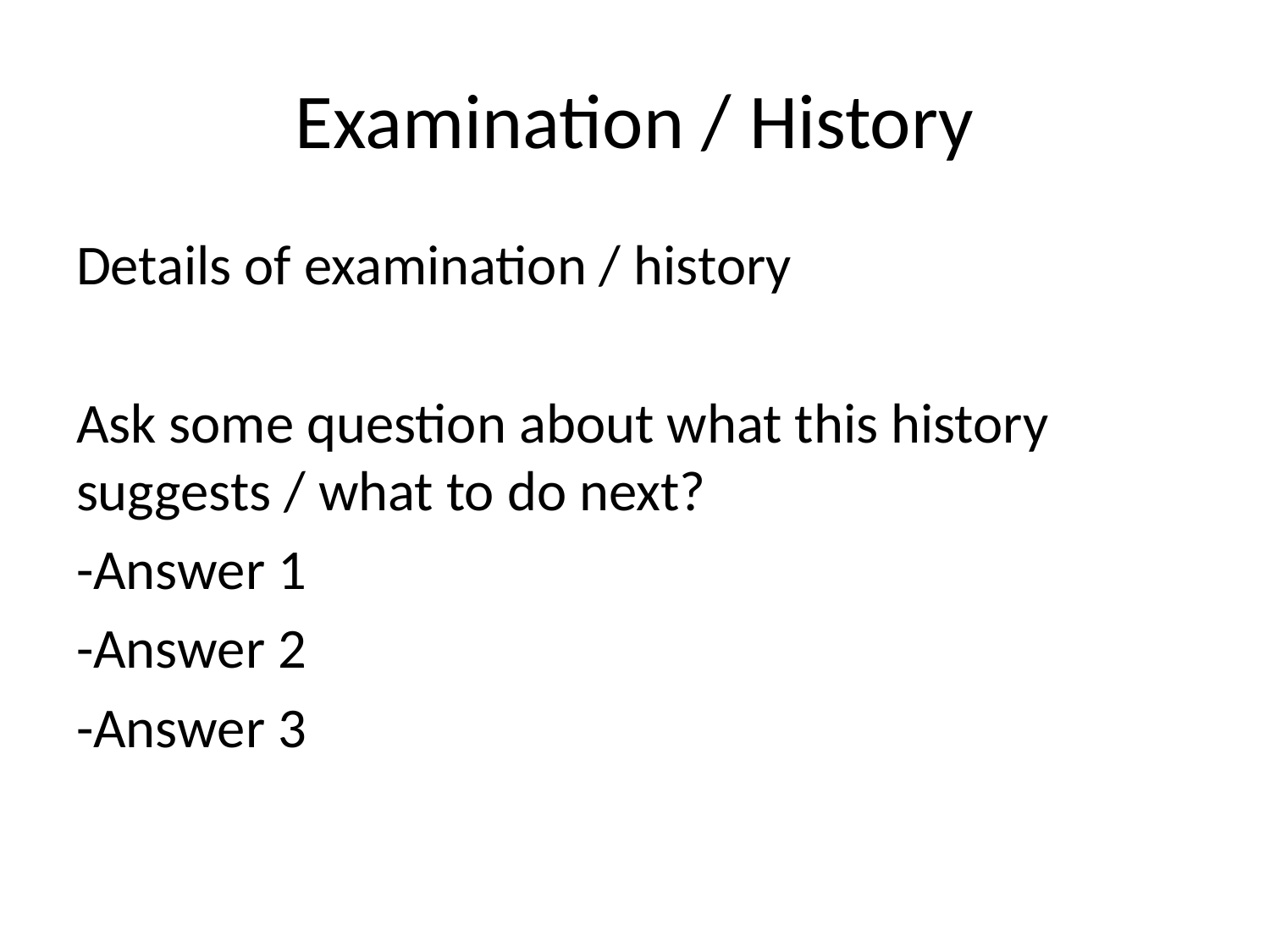

# Examination / History
Details of examination / history

Ask some question about what this history suggests / what to do next?
-Answer 1
-Answer 2
-Answer 3